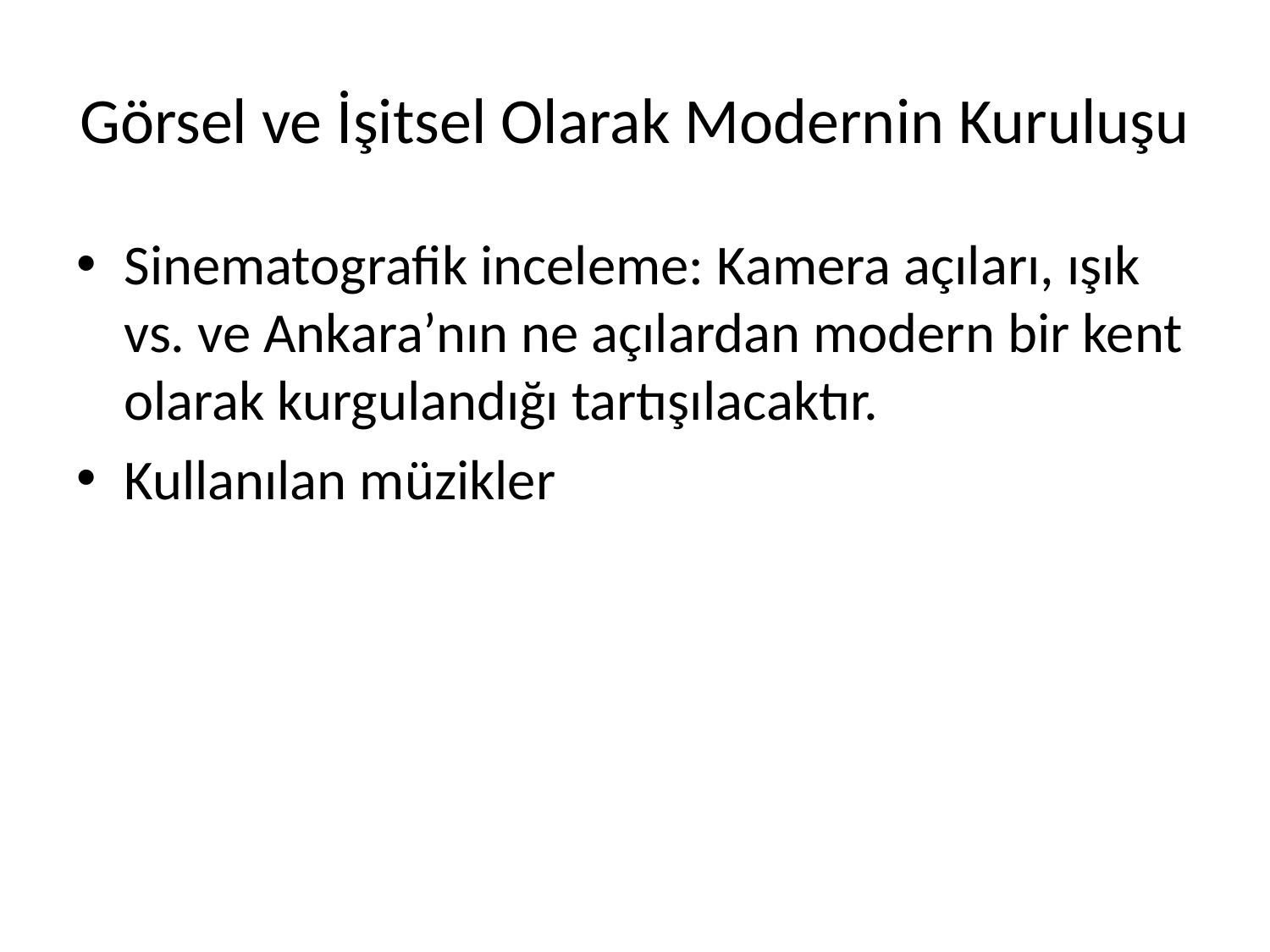

# Görsel ve İşitsel Olarak Modernin Kuruluşu
Sinematografik inceleme: Kamera açıları, ışık vs. ve Ankara’nın ne açılardan modern bir kent olarak kurgulandığı tartışılacaktır.
Kullanılan müzikler